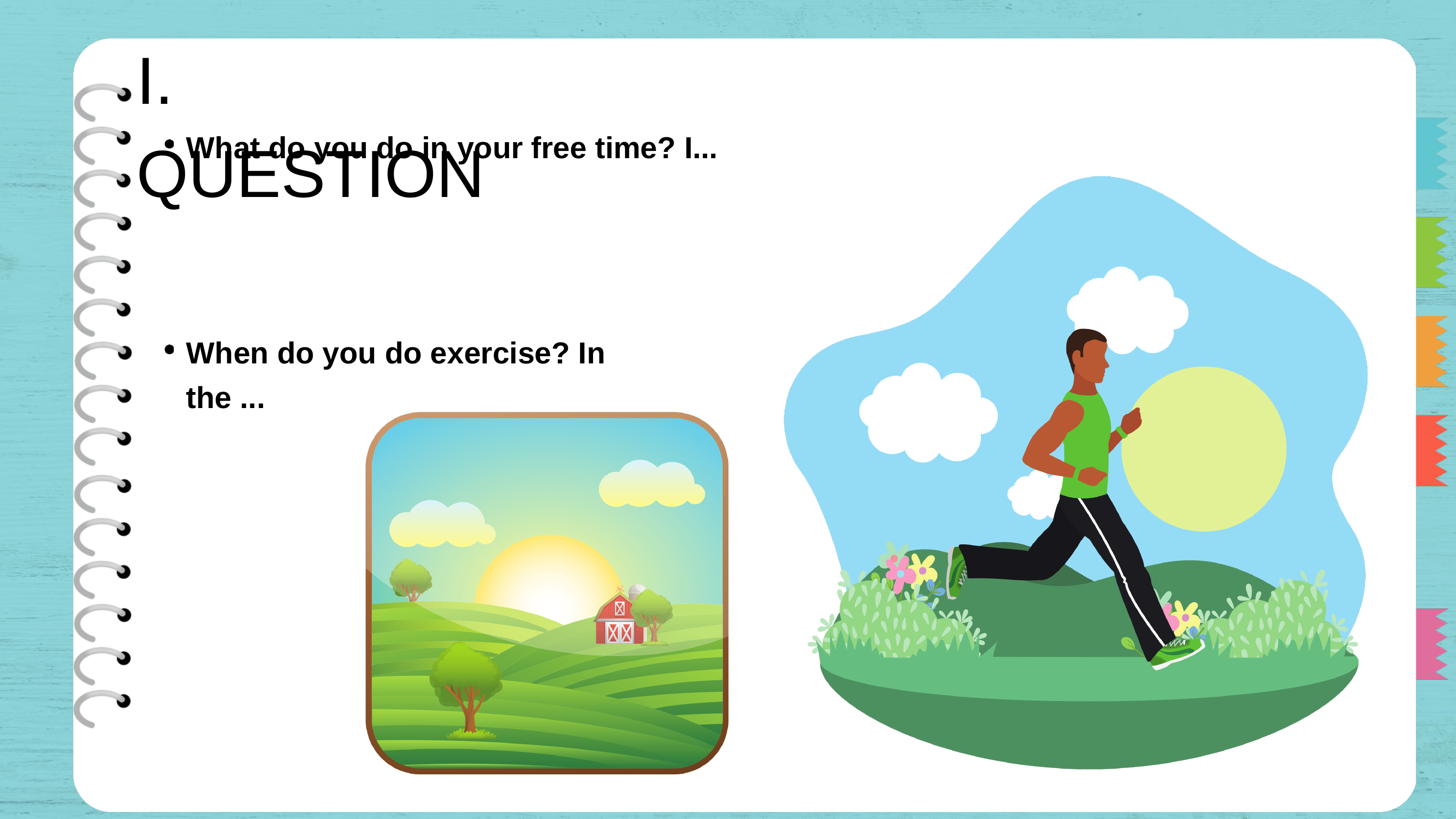

I. QUESTION

What do you do in your free time? I...

When do you do exercise? In the ...